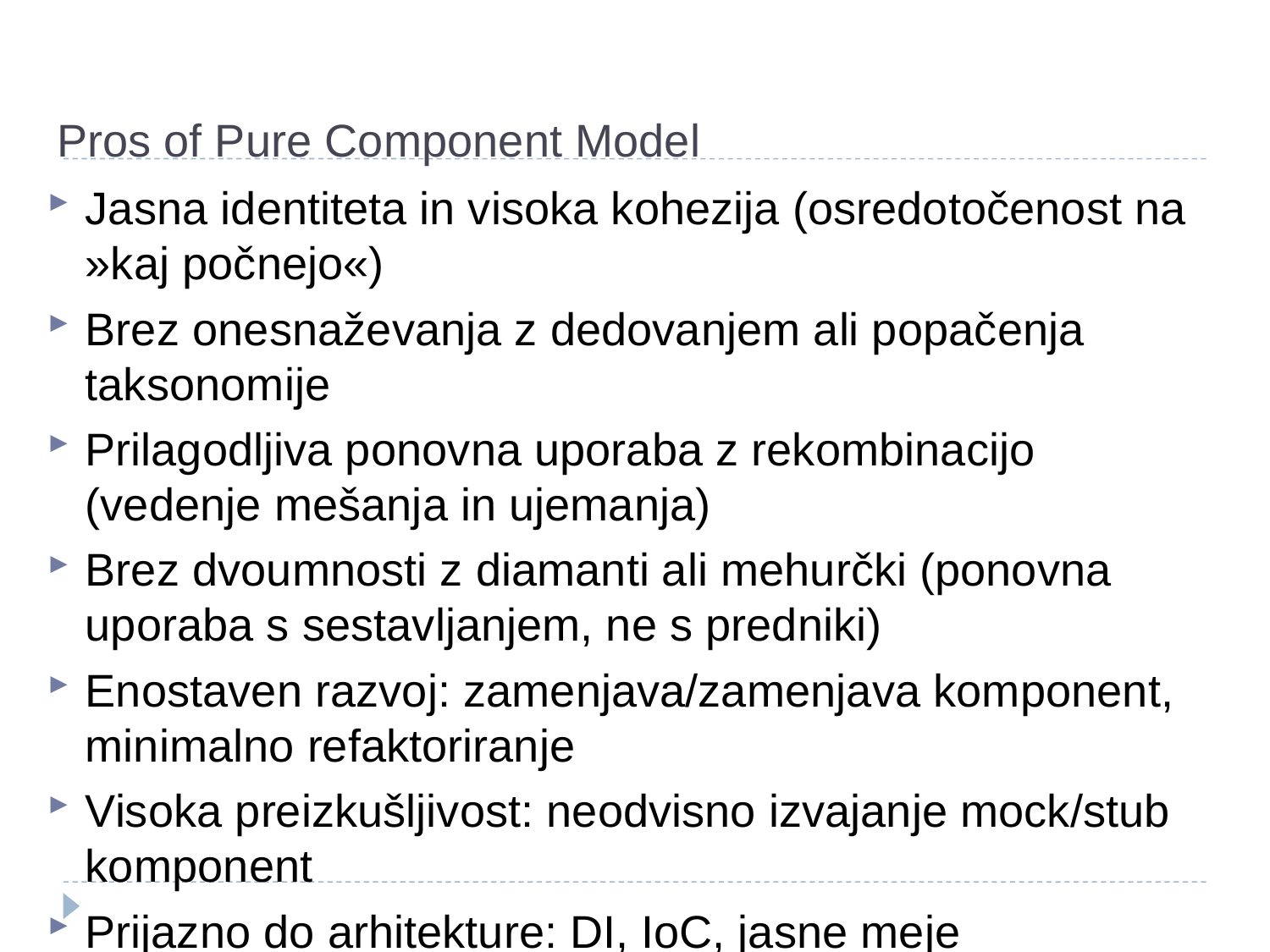

Pros of Pure Component Model
# Jasna identiteta in visoka kohezija (osredotočenost na »kaj počnejo«)
Brez onesnaževanja z dedovanjem ali popačenja taksonomije
Prilagodljiva ponovna uporaba z rekombinacijo (vedenje mešanja in ujemanja)
Brez dvoumnosti z diamanti ali mehurčki (ponovna uporaba s sestavljanjem, ne s predniki)
Enostaven razvoj: zamenjava/zamenjava komponent, minimalno refaktoriranje
Visoka preizkušljivost: neodvisno izvajanje mock/stub komponent
Prijazno do arhitekture: DI, IoC, jasne meje